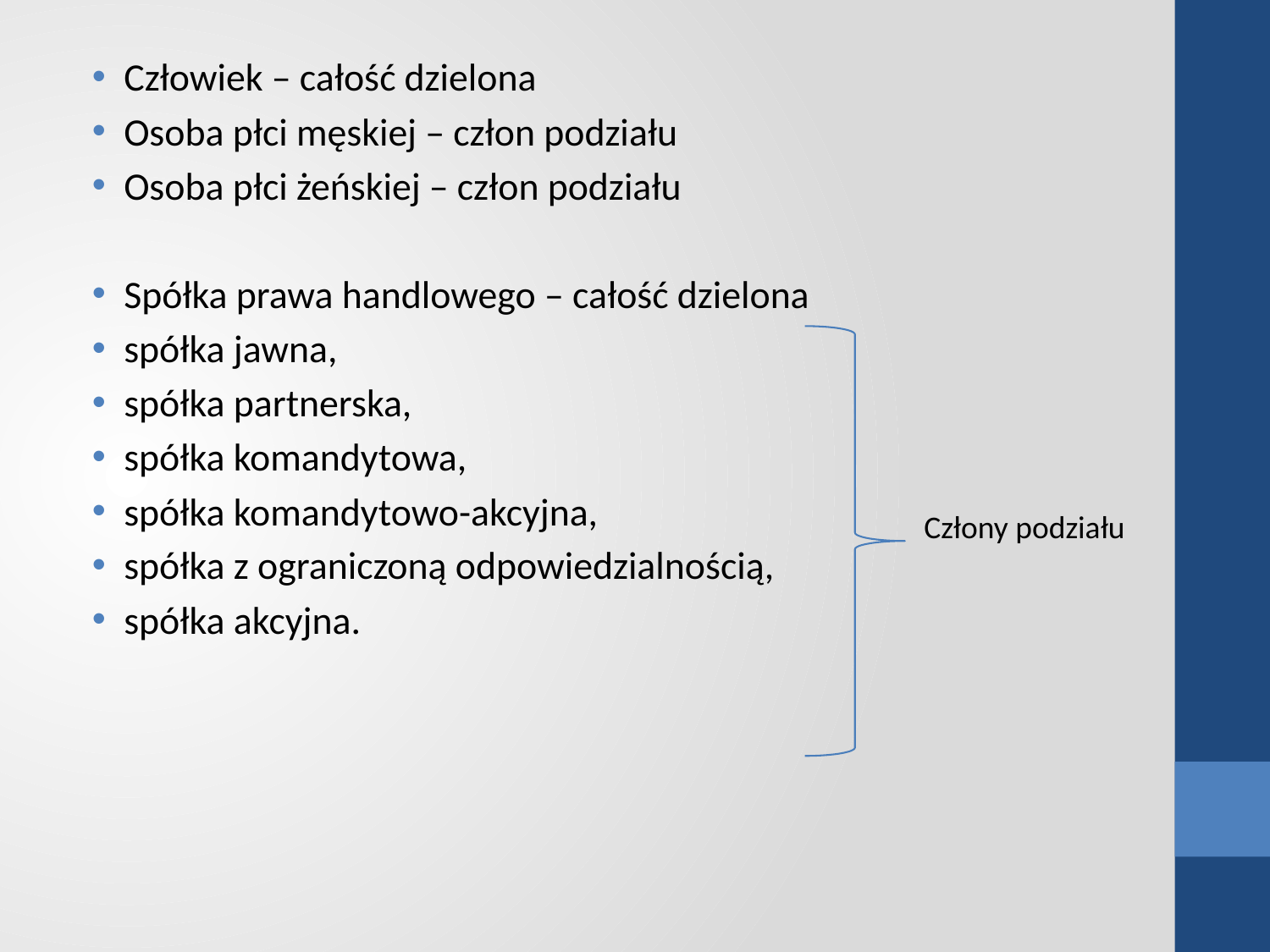

Człowiek – całość dzielona
Osoba płci męskiej – człon podziału
Osoba płci żeńskiej – człon podziału

Spółka prawa handlowego – całość dzielona
spółka jawna,
spółka partnerska,
spółka komandytowa,
spółka komandytowo-akcyjna,
spółka z ograniczoną odpowiedzialnością,
spółka akcyjna.

Człony podziału